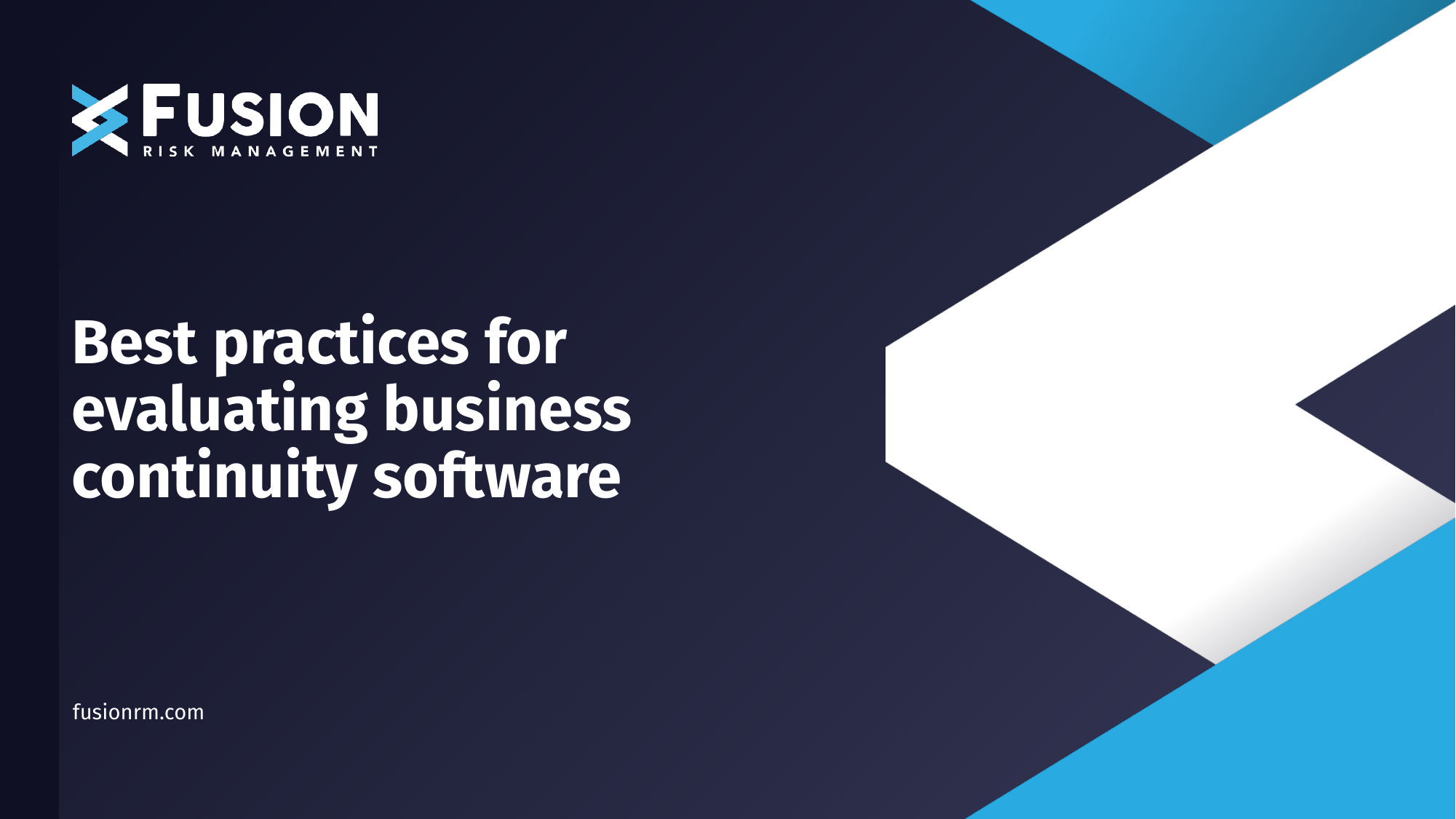

# Best practices for evaluating business continuity software